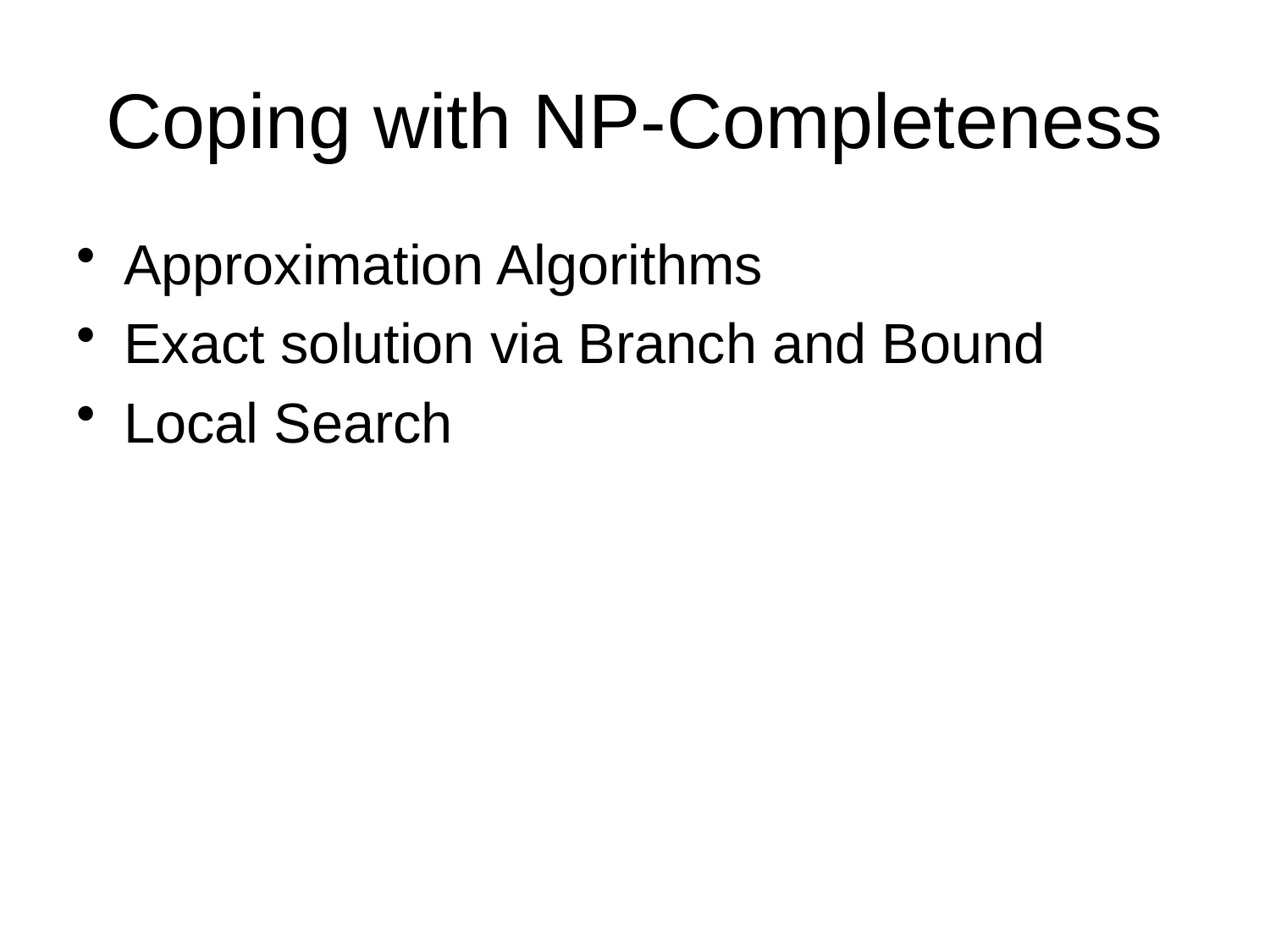

# Coping with NP-Completeness
Approximation Algorithms
Exact solution via Branch and Bound
Local Search